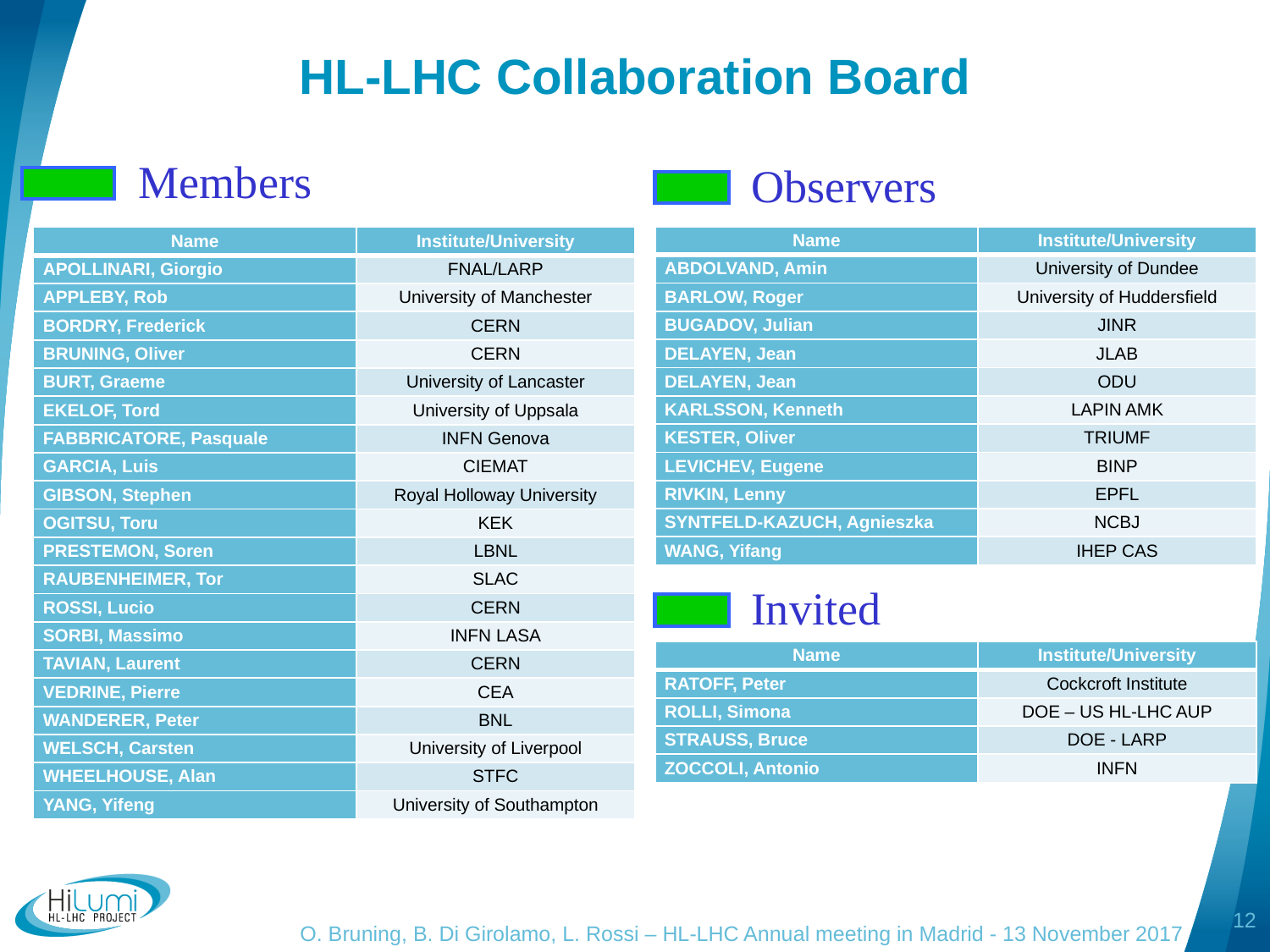

# HL-LHC Collaboration Board
Members

Observers

| Name | Institute/University |
| --- | --- |
| ABDOLVAND, Amin | University of Dundee |
| BARLOW, Roger | University of Huddersfield |
| BUGADOV, Julian | JINR |
| DELAYEN, Jean | JLAB |
| DELAYEN, Jean | ODU |
| KARLSSON, Kenneth | LAPIN AMK |
| KESTER, Oliver | TRIUMF |
| LEVICHEV, Eugene | BINP |
| RIVKIN, Lenny | EPFL |
| SYNTFELD-KAZUCH, Agnieszka | NCBJ |
| WANG, Yifang | IHEP CAS |
| Name | Institute/University |
| --- | --- |
| APOLLINARI, Giorgio | FNAL/LARP |
| APPLEBY, Rob | University of Manchester |
| BORDRY, Frederick | CERN |
| BRUNING, Oliver | CERN |
| BURT, Graeme | University of Lancaster |
| EKELOF, Tord | University of Uppsala |
| FABBRICATORE, Pasquale | INFN Genova |
| GARCIA, Luis | CIEMAT |
| GIBSON, Stephen | Royal Holloway University |
| OGITSU, Toru | KEK |
| PRESTEMON, Soren | LBNL |
| RAUBENHEIMER, Tor | SLAC |
| ROSSI, Lucio | CERN |
| SORBI, Massimo | INFN LASA |
| TAVIAN, Laurent | CERN |
| VEDRINE, Pierre | CEA |
| WANDERER, Peter | BNL |
| WELSCH, Carsten | University of Liverpool |
| WHEELHOUSE, Alan | STFC |
| YANG, Yifeng | University of Southampton |
Invited

| Name | Institute/University |
| --- | --- |
| RATOFF, Peter | Cockcroft Institute |
| ROLLI, Simona | DOE – US HL-LHC AUP |
| STRAUSS, Bruce | DOE - LARP |
| ZOCCOLI, Antonio | INFN |
12
O. Bruning, B. Di Girolamo, L. Rossi – HL-LHC Annual meeting in Madrid - 13 November 2017